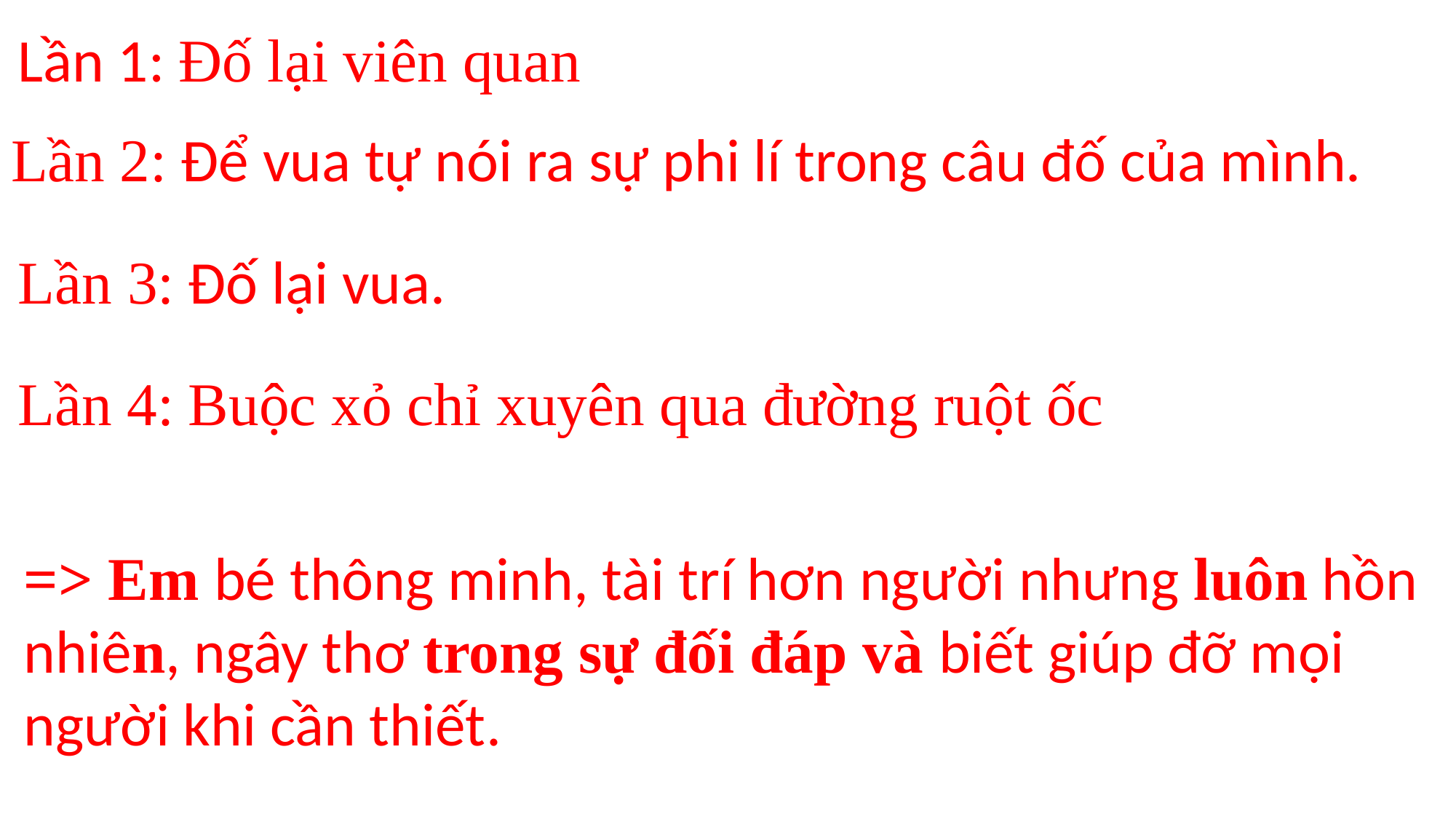

Lần 1: Đố lại viên quan
Lần 2: Để vua tự nói ra sự phi lí trong câu đố của mình.
Lần 3: Đố lại vua.
Lần 4: Buộc xỏ chỉ xuyên qua đường ruột ốc
=> Em bé thông minh, tài trí hơn người nhưng luôn hồn nhiên, ngây thơ trong sự đối đáp và biết giúp đỡ mọi người khi cần thiết.